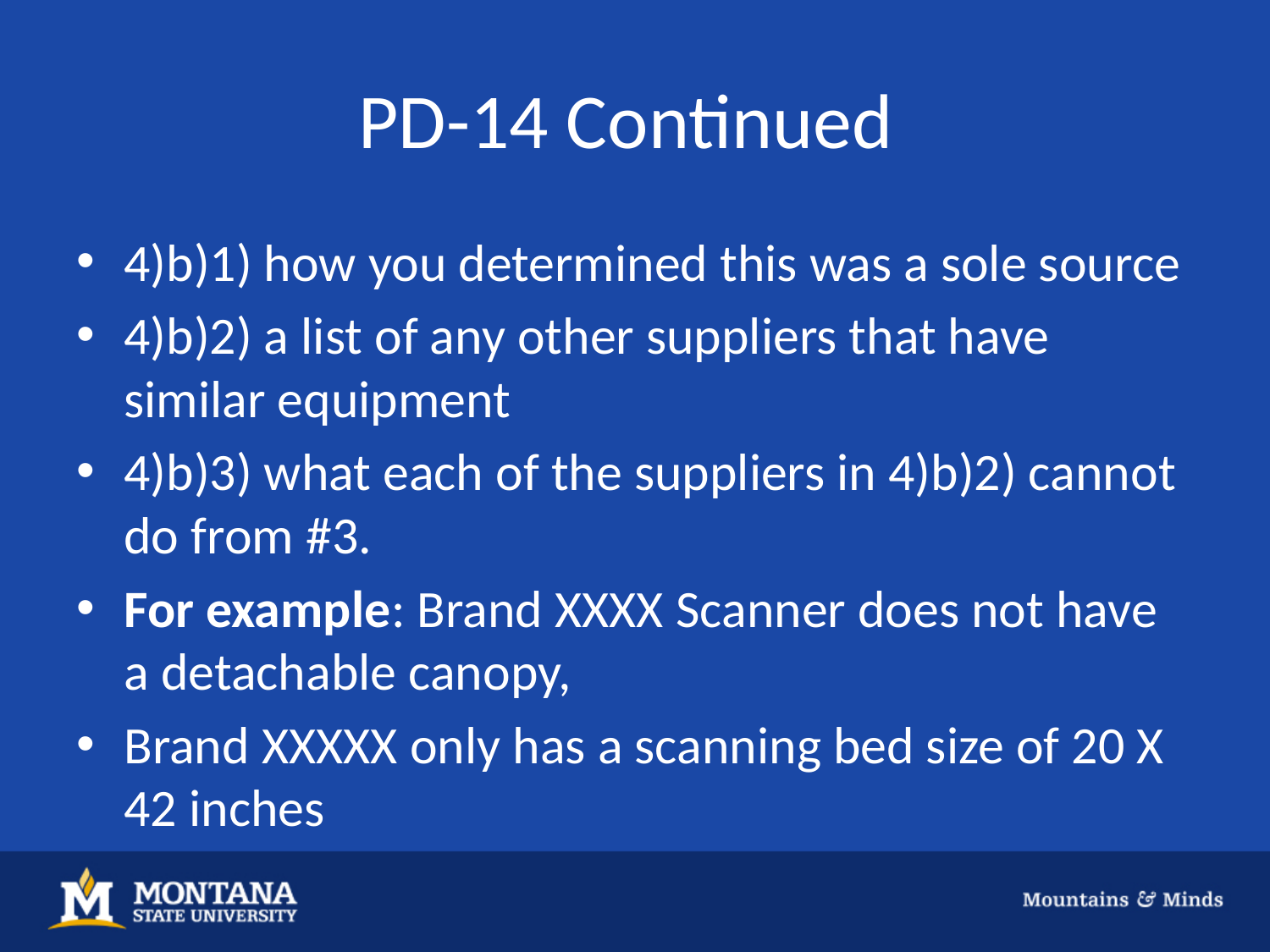

# PD-14 Continued
4)b)1) how you determined this was a sole source
4)b)2) a list of any other suppliers that have similar equipment
4)b)3) what each of the suppliers in 4)b)2) cannot do from #3.
For example: Brand XXXX Scanner does not have a detachable canopy,
Brand XXXXX only has a scanning bed size of 20 X 42 inches